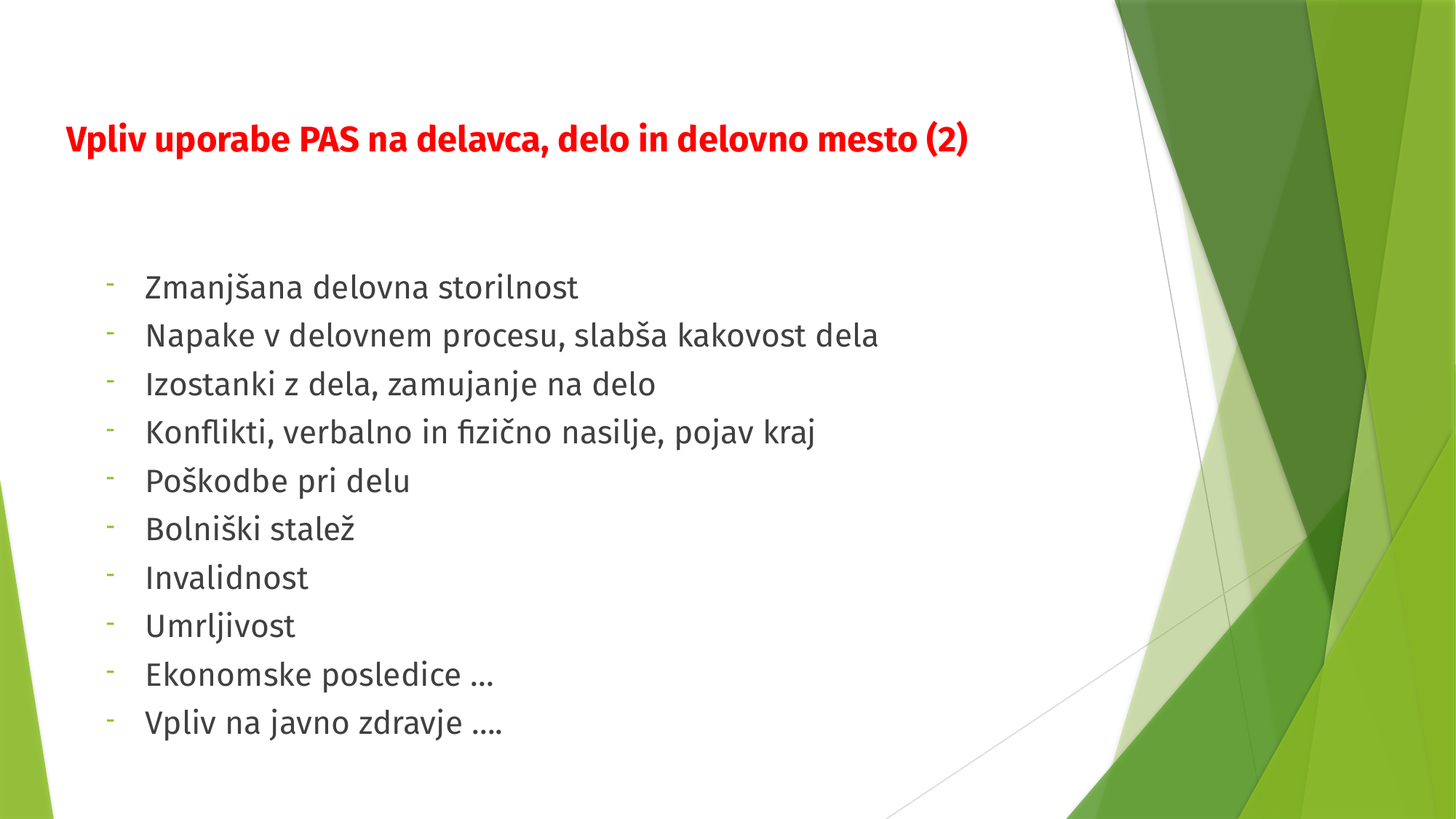

# Vpliv uporabe PAS na delavca, delo in delovno mesto (2)

Zmanjšana delovna storilnost
Napake v delovnem procesu, slabša kakovost dela
Izostanki z dela, zamujanje na delo
Konflikti, verbalno in fizično nasilje, pojav kraj
Poškodbe pri delu
Bolniški stalež
Invalidnost
Umrljivost
Ekonomske posledice …
Vpliv na javno zdravje ….